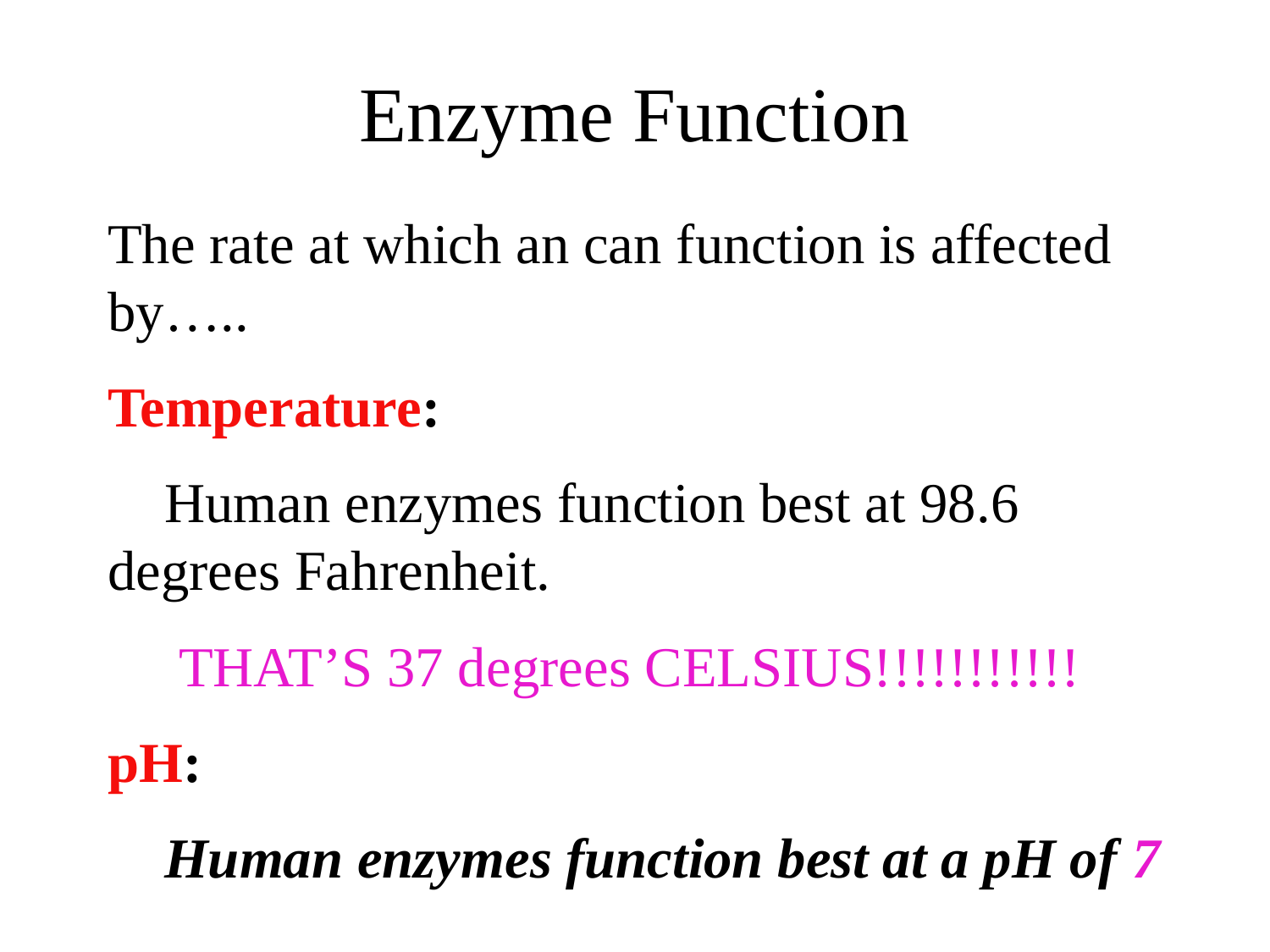

# Enzyme Function
The rate at which an can function is affected by…..
Temperature:
    Human enzymes function best at 98.6 degrees Fahrenheit.
     THAT’S 37 degrees CELSIUS!!!!!!!!!!!
pH:
    Human enzymes function best at a pH of 7